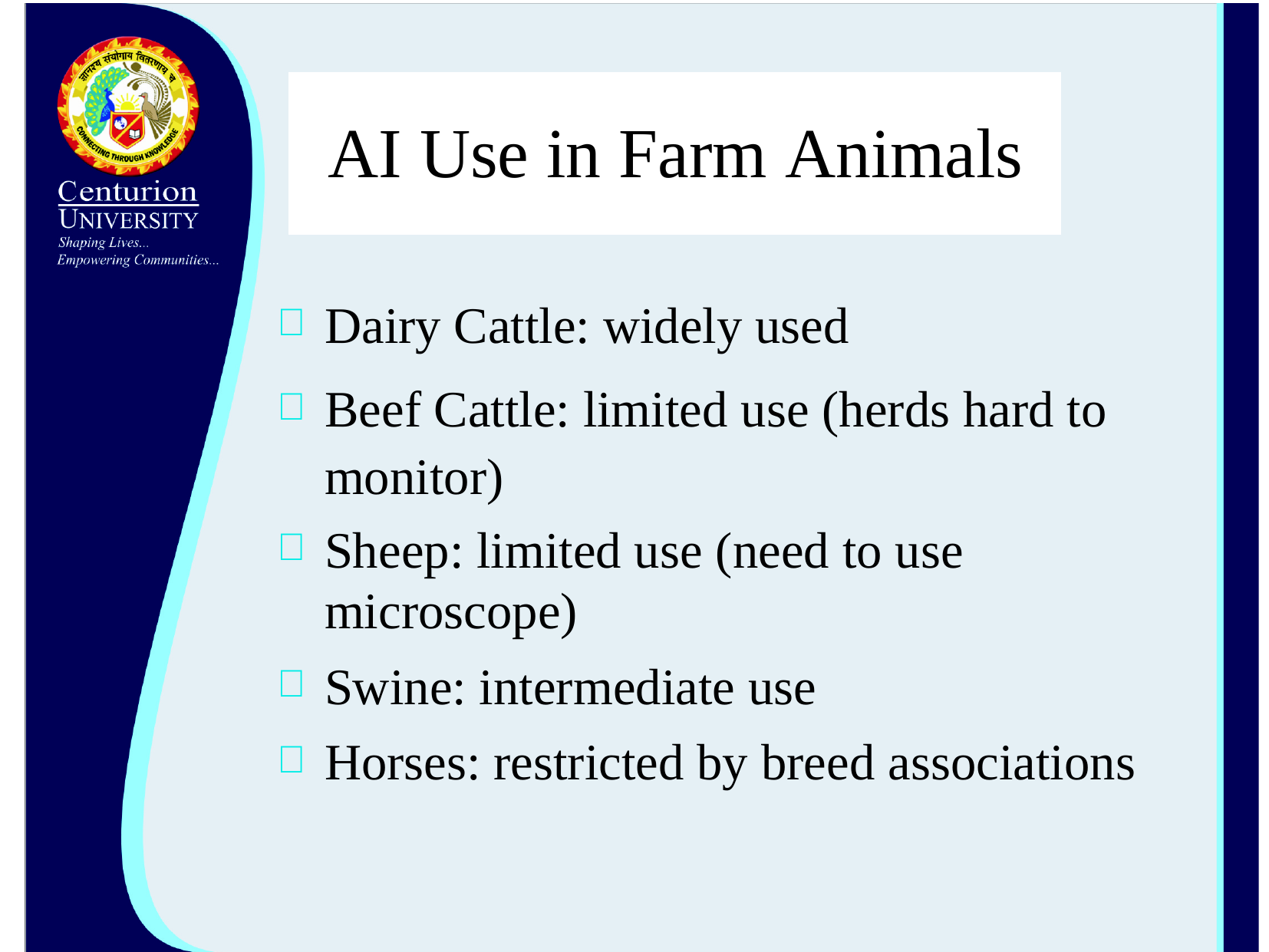

# AI Use in Farm Animals
Dairy Cattle: widely used
Beef Cattle: limited use (herds hard to  monitor)
Sheep: limited use (need to use microscope)
Swine: intermediate use
Horses: restricted by breed associations